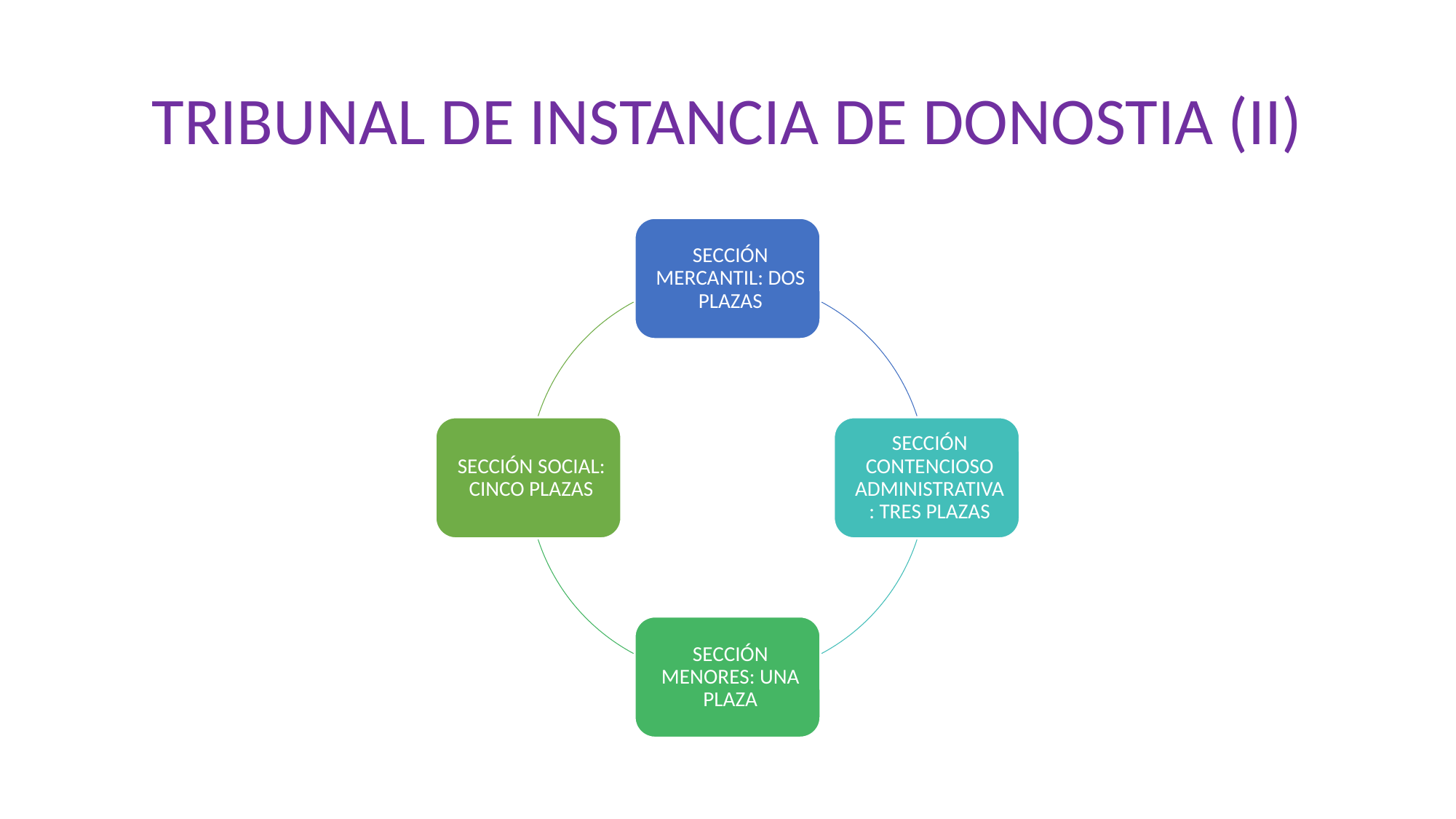

# TRIBUNAL DE INSTANCIA DE DONOSTIA (II)
SECCIÓN MERCANTIL: DOS PLAZAS
SECCIÓN CONTENCIOSO ADMINISTRATIVA: TRES PLAZAS
SECCIÓN MENORES: UNA PLAZA
SECCIÓN SOCIAL: CINCO PLAZAS